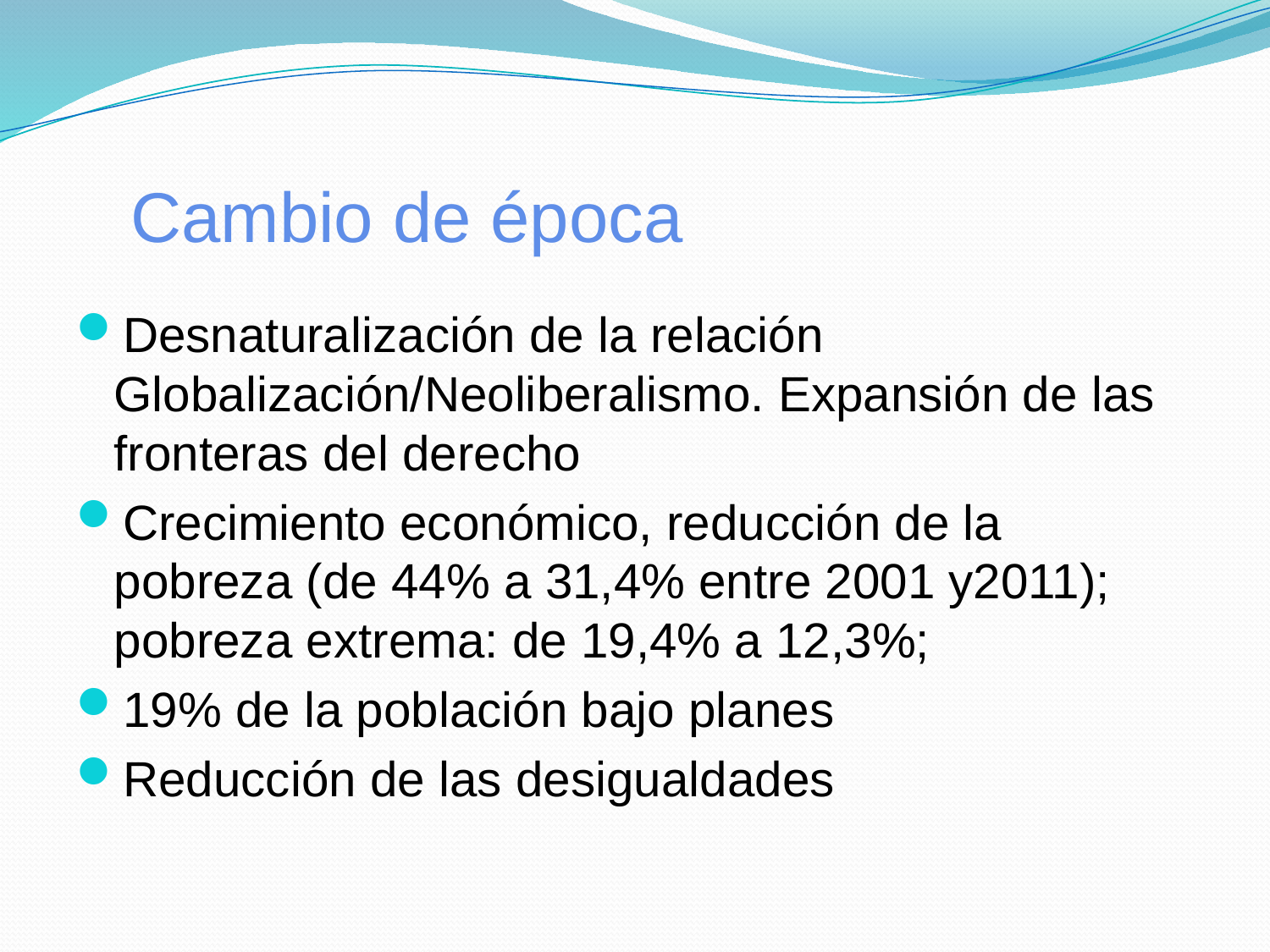

# Cambio de época

Desnaturalización de la relación Globalización/Neoliberalismo. Expansión de las fronteras del derecho
Crecimiento económico, reducción de la pobreza (de 44% a 31,4% entre 2001 y2011); pobreza extrema: de 19,4% a 12,3%;
19% de la población bajo planes
Reducción de las desigualdades